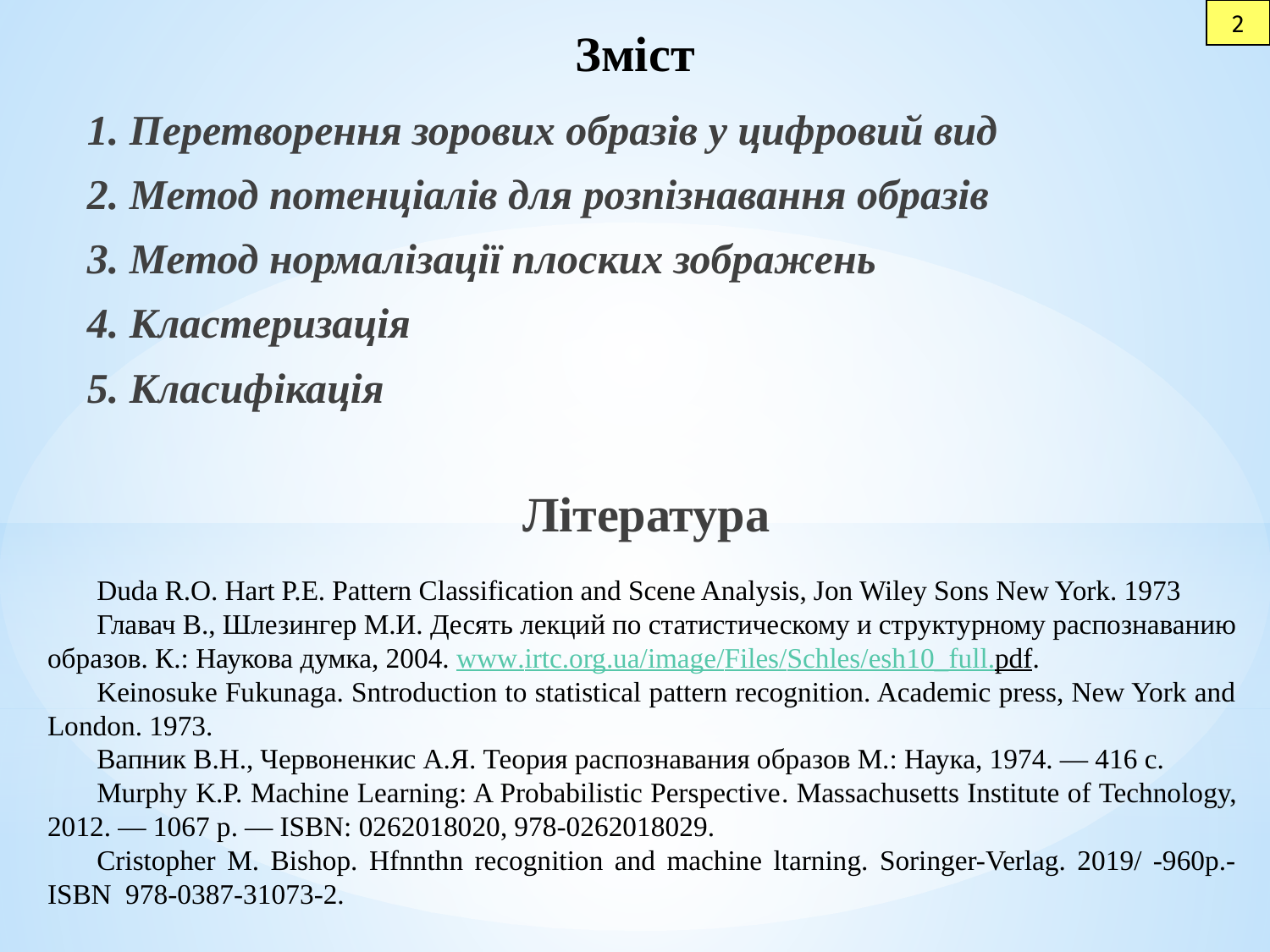

2
# Зміст
1. Перетворення зорових образів у цифровий вид
2. Метод потенціалів для розпізнавання образів
3. Метод нормалізації плоских зображень
4. Кластеризація
5. Класифікація

Література
Duda R.O. Hart P.E. Pattern Classification and Scene Analysis, Jon Wiley Sons New York. 1973
Главач В., Шлезингер М.И. Десять лекций по статистическому и структурному распознаванию образов. К.: Наукова думка, 2004. www.irtc.org.ua/image/Files/Schles/esh10_full.pdf.
Keinosuke Fukunaga. Sntroduction to statistical pattern recognition. Academic press, New York and London. 1973.
Вапник В.Н., Червоненкис А.Я. Теория распознавания образов М.: Наука, 1974. — 416 с.
Murphy K.P. Machine Learning: A Probabilistic Perspective. Massachusetts Institute of Technology, 2012. — 1067 p. — ISBN: 0262018020, 978-0262018029.
Cristopher M. Bishop. Hfnnthn recognition and machine ltarning. Soringer-Verlag. 2019/ -960p.-ISBN  978-0387-31073-2.